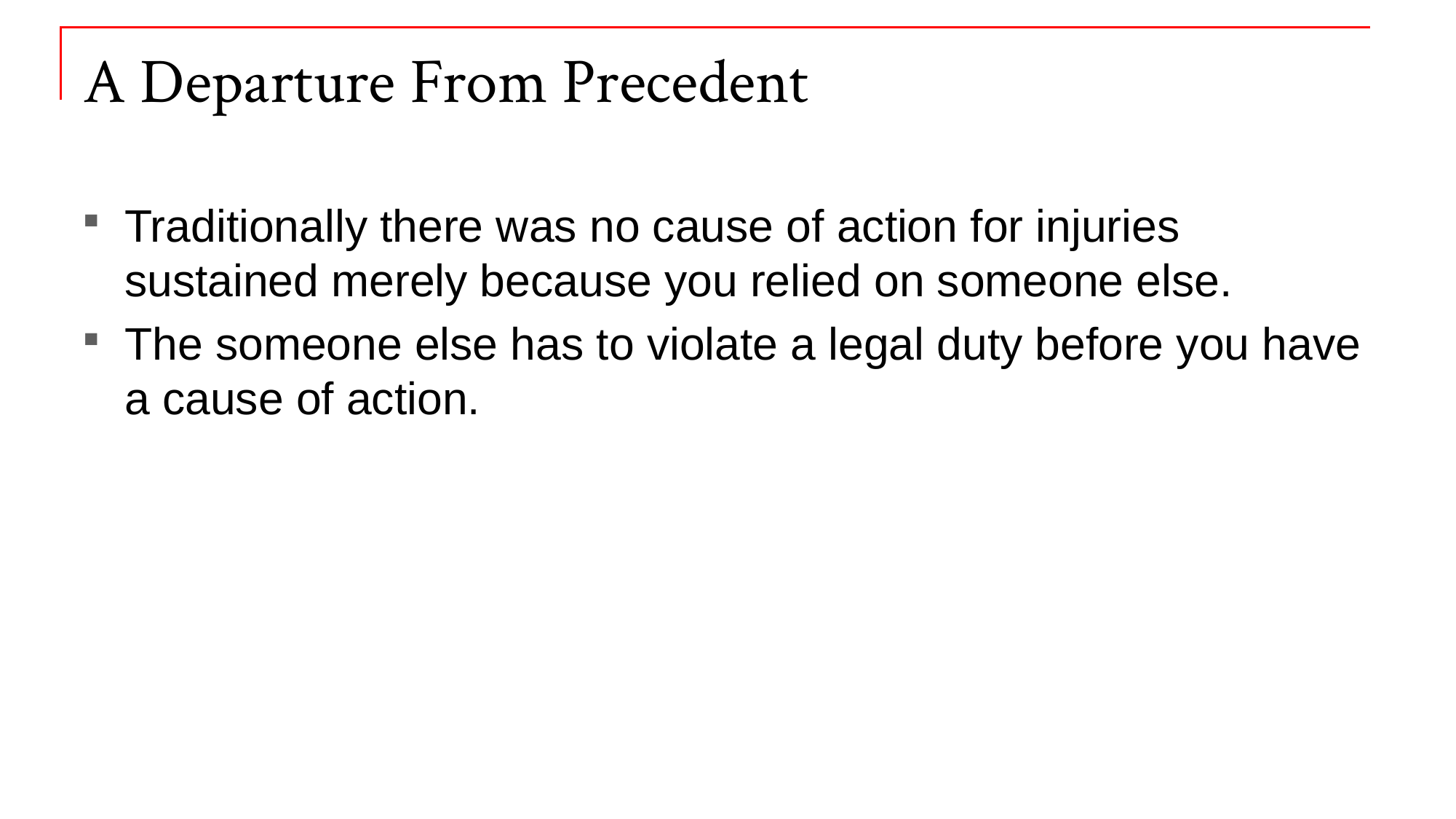

# A Departure From Precedent
Traditionally there was no cause of action for injuries sustained merely because you relied on someone else.
The someone else has to violate a legal duty before you have a cause of action.